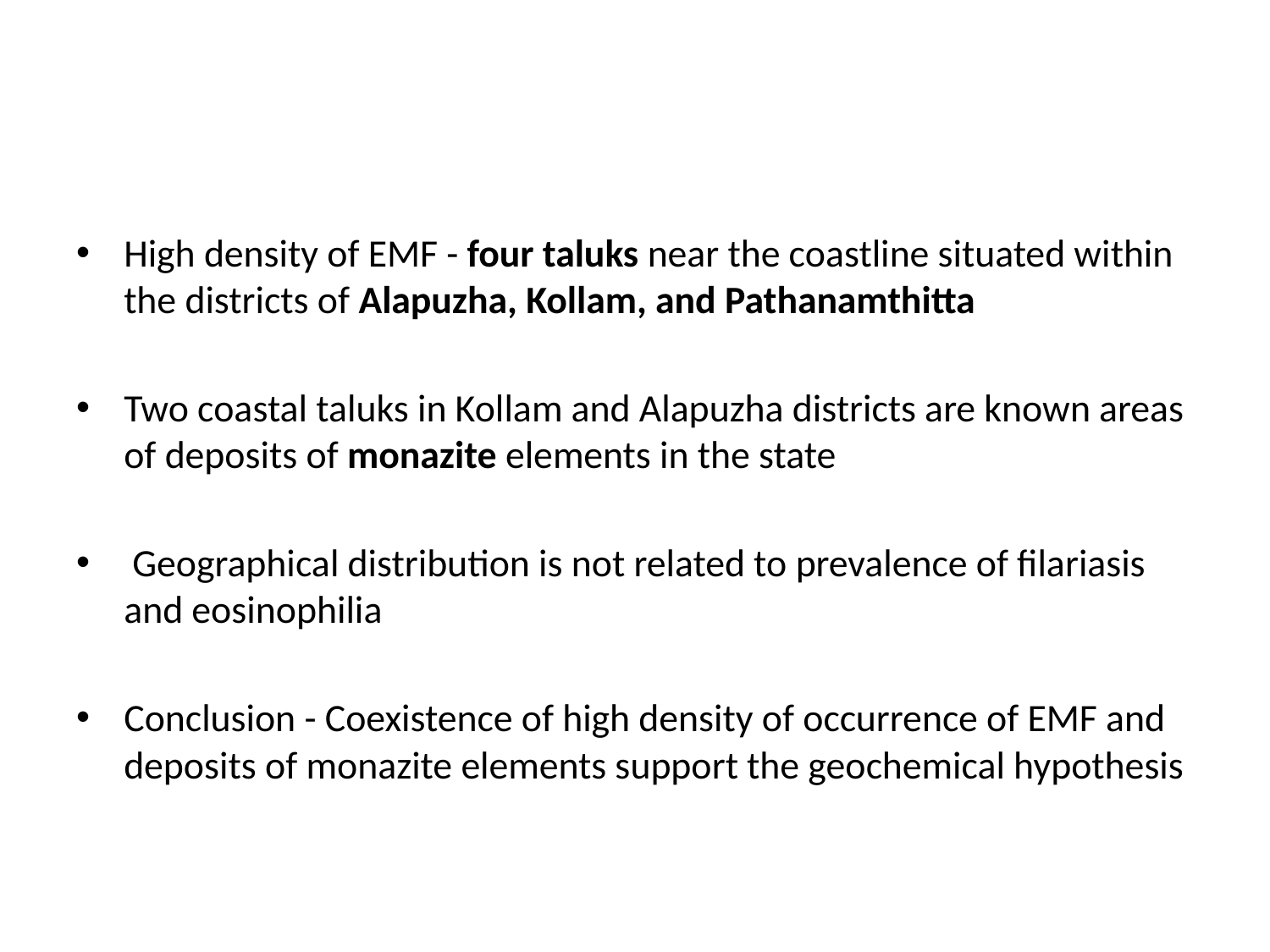

#
High density of EMF - four taluks near the coastline situated within the districts of Alapuzha, Kollam, and Pathanamthitta

Two coastal taluks in Kollam and Alapuzha districts are known areas of deposits of monazite elements in the state

 Geographical distribution is not related to prevalence of filariasis and eosinophilia

Conclusion - Coexistence of high density of occurrence of EMF and deposits of monazite elements support the geochemical hypothesis